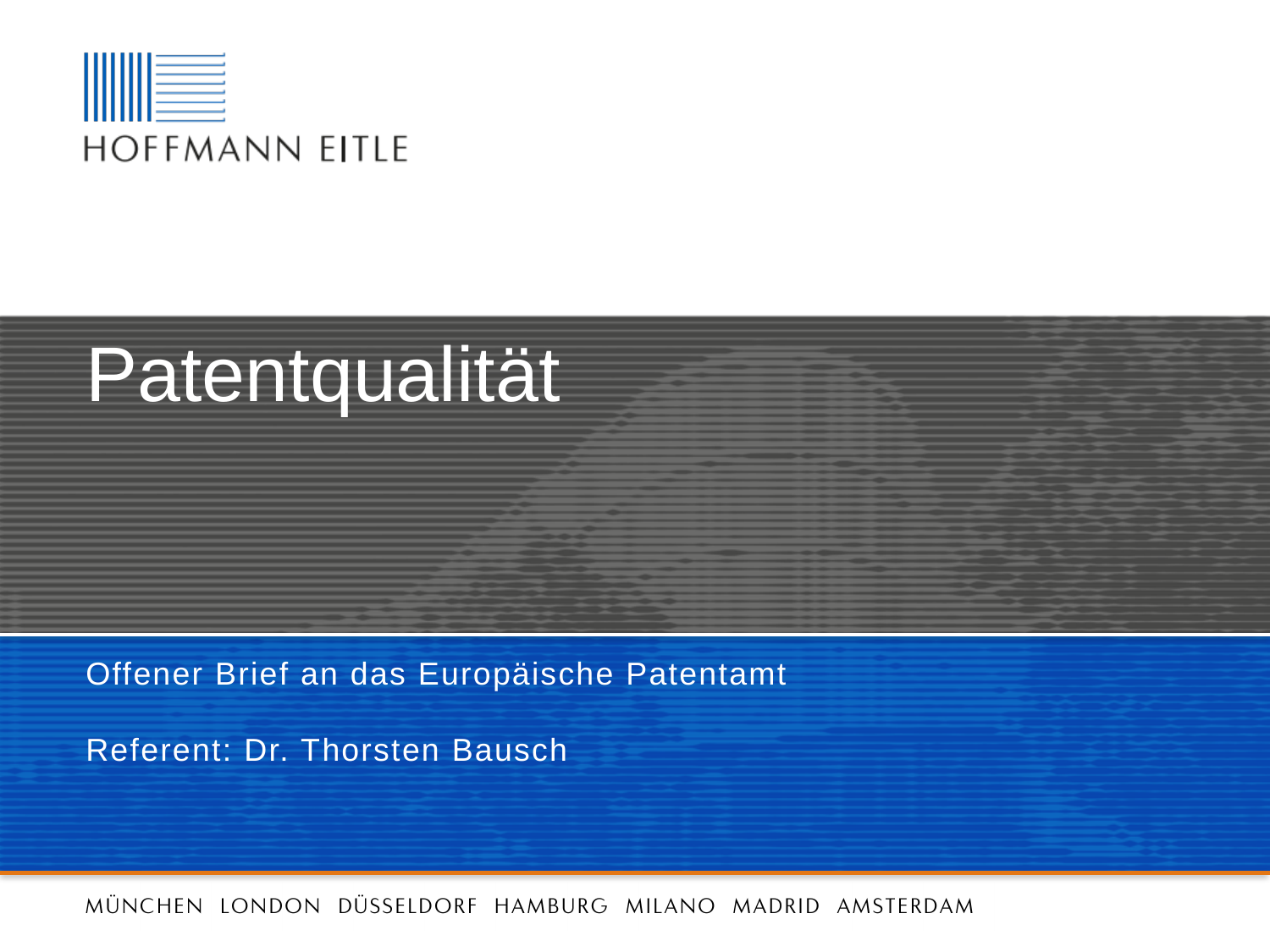

Patentqualität
Offener Brief an das Europäische Patentamt

Referent: Dr. Thorsten Bausch